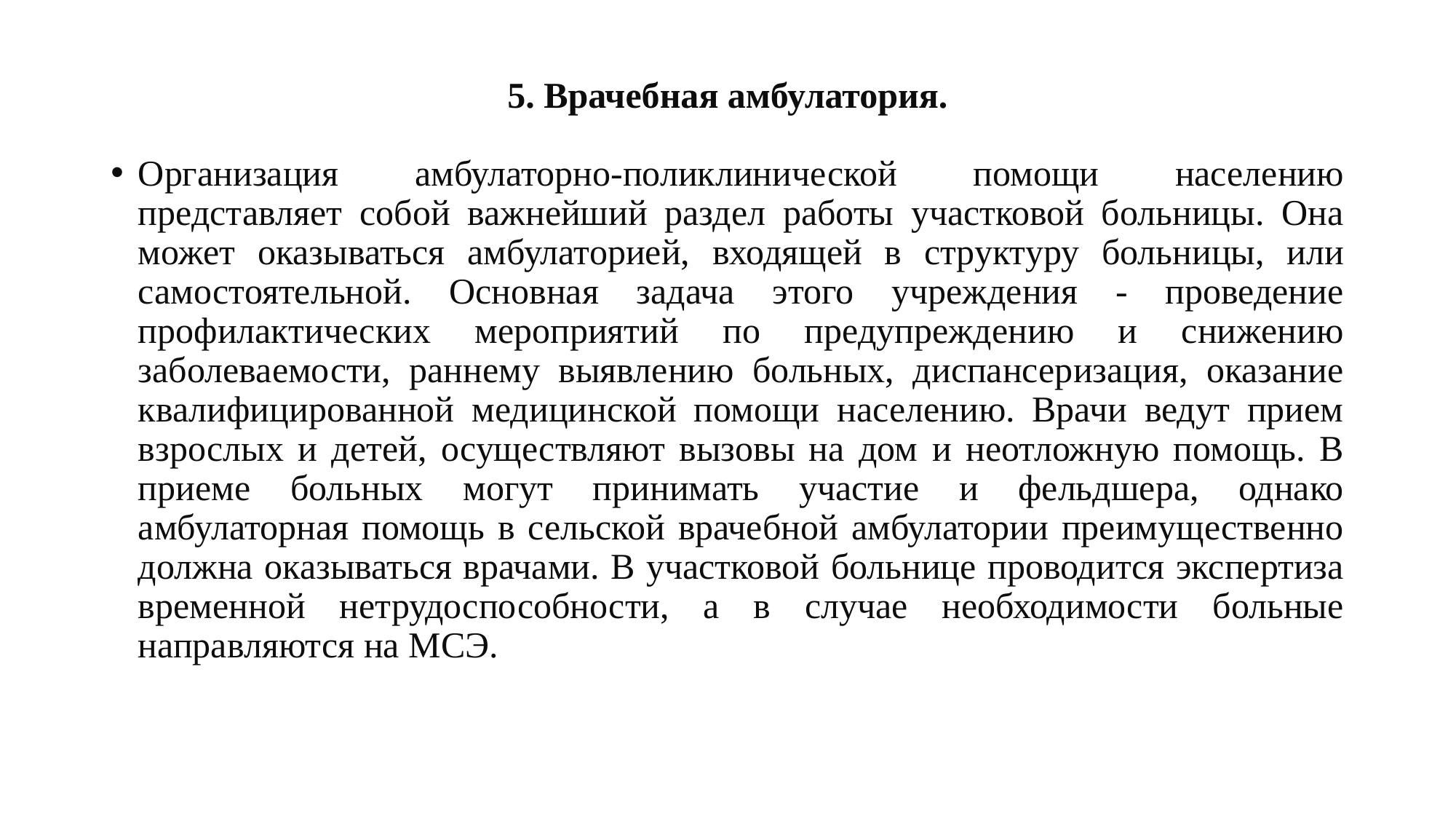

# 5. Врачебная амбулатория.
Организация амбулаторно-поликлинической помощи населению представляет собой важнейший раздел работы участковой больницы. Она может оказываться амбулаторией, входящей в структуру больницы, или самостоятельной. Основная задача этого учреждения - проведение профилактических мероприятий по предупреждению и снижению заболеваемости, раннему выявлению больных, диспансеризация, оказание квалифицированной медицинской помощи населению. Врачи ведут прием взрослых и детей, осуществляют вызовы на дом и неотложную помощь. В приеме больных могут принимать участие и фельдшера, однако амбулаторная помощь в сельской врачебной амбулатории преимущественно должна оказываться врачами. В участковой больнице проводится экспертиза временной нетрудоспособности, а в случае необходимости больные направляются на МСЭ.